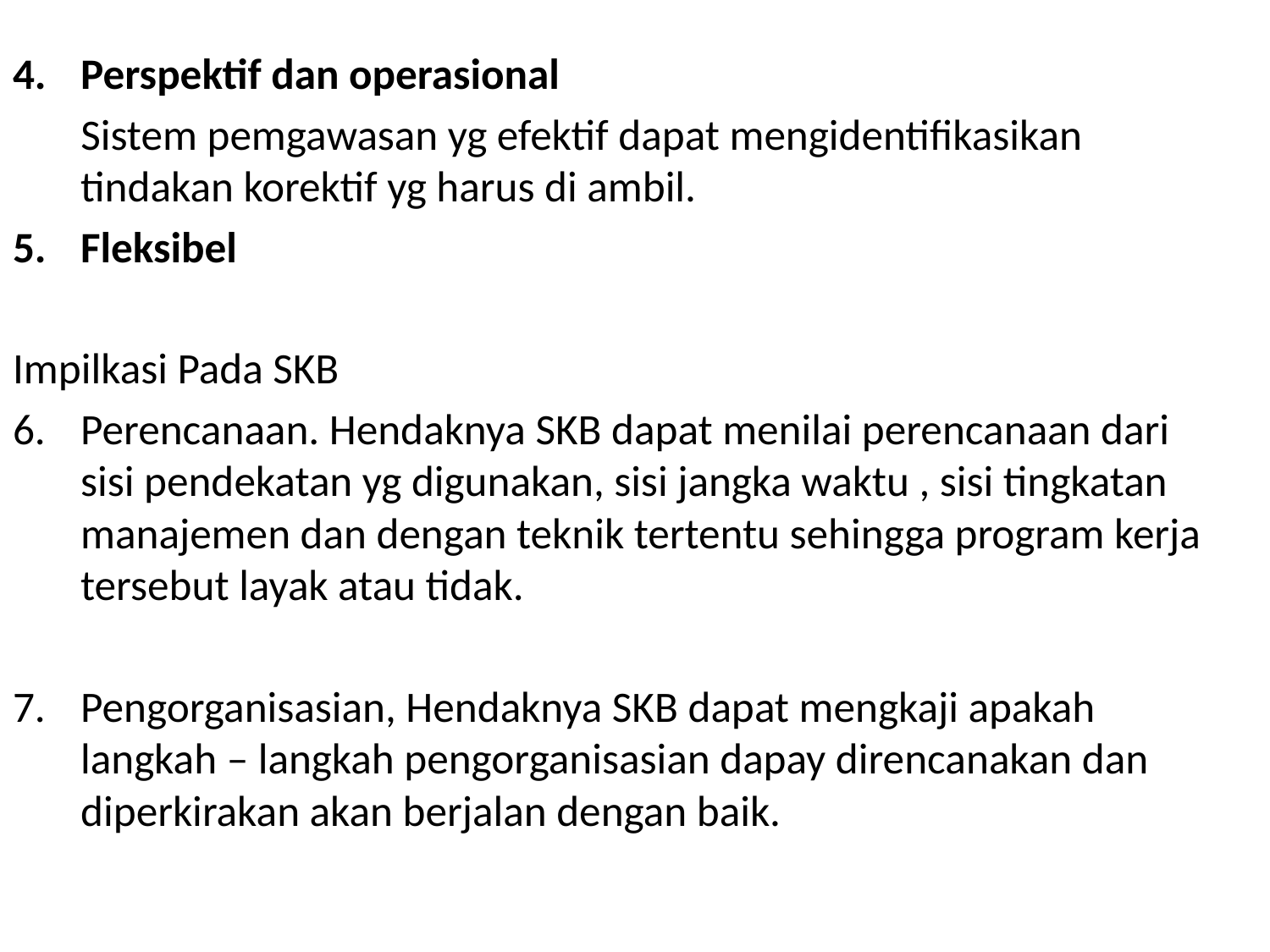

Perspektif dan operasional
       Sistem pemgawasan yg efektif dapat mengidentifikasikan tindakan korektif yg harus di ambil.
Fleksibel

Impilkasi Pada SKB
Perencanaan. Hendaknya SKB dapat menilai perencanaan dari sisi pendekatan yg digunakan, sisi jangka waktu , sisi tingkatan manajemen dan dengan teknik tertentu sehingga program kerja tersebut layak atau tidak.

Pengorganisasian, Hendaknya SKB dapat mengkaji apakah langkah – langkah pengorganisasian dapay direncanakan dan diperkirakan akan berjalan dengan baik.